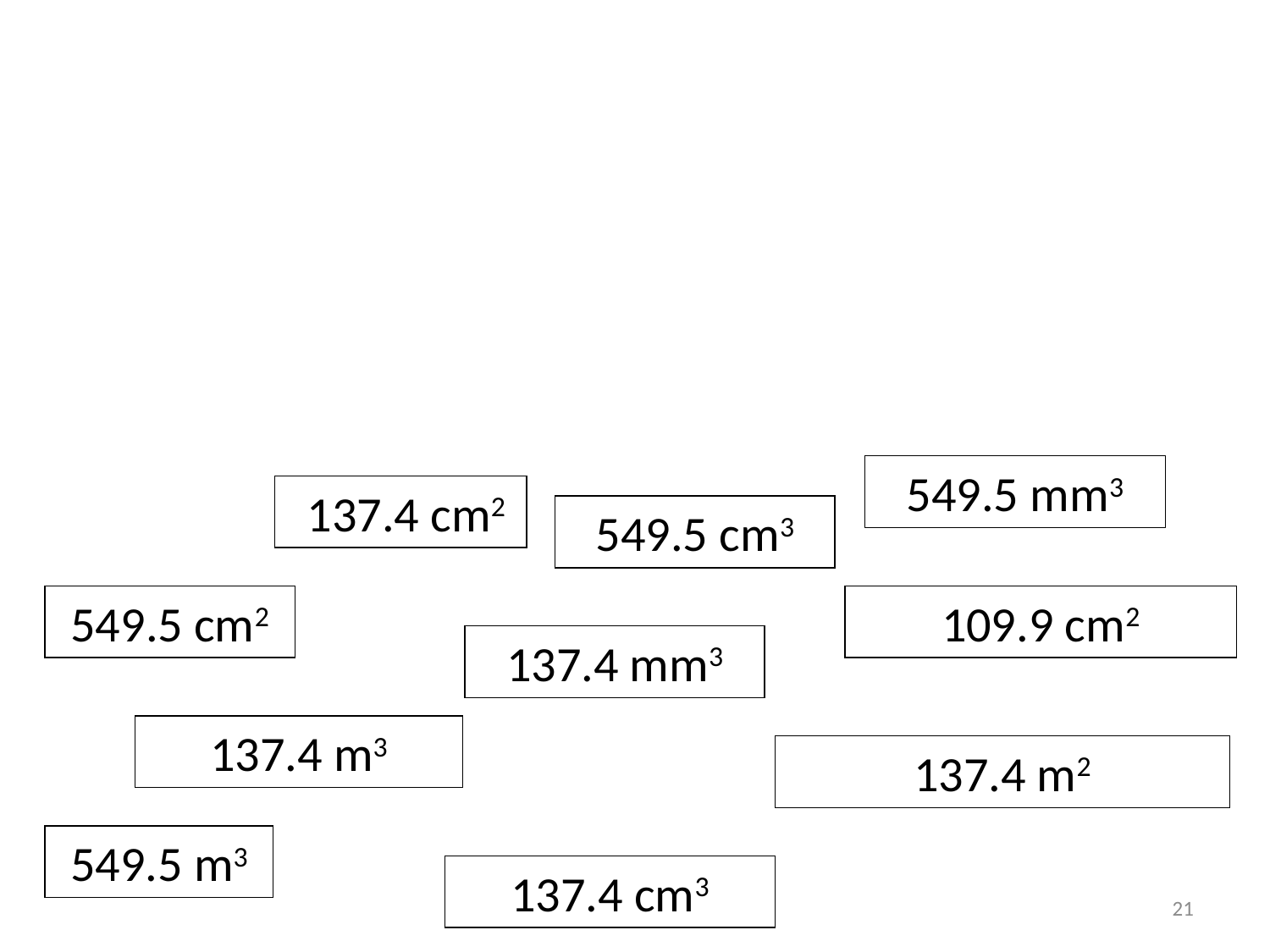

549.5 mm3
 137.4 cm2
549.5 cm3
549.5 cm2
109.9 cm2
137.4 mm3
137.4 m3
137.4 m2
549.5 m3
137.4 cm3
21